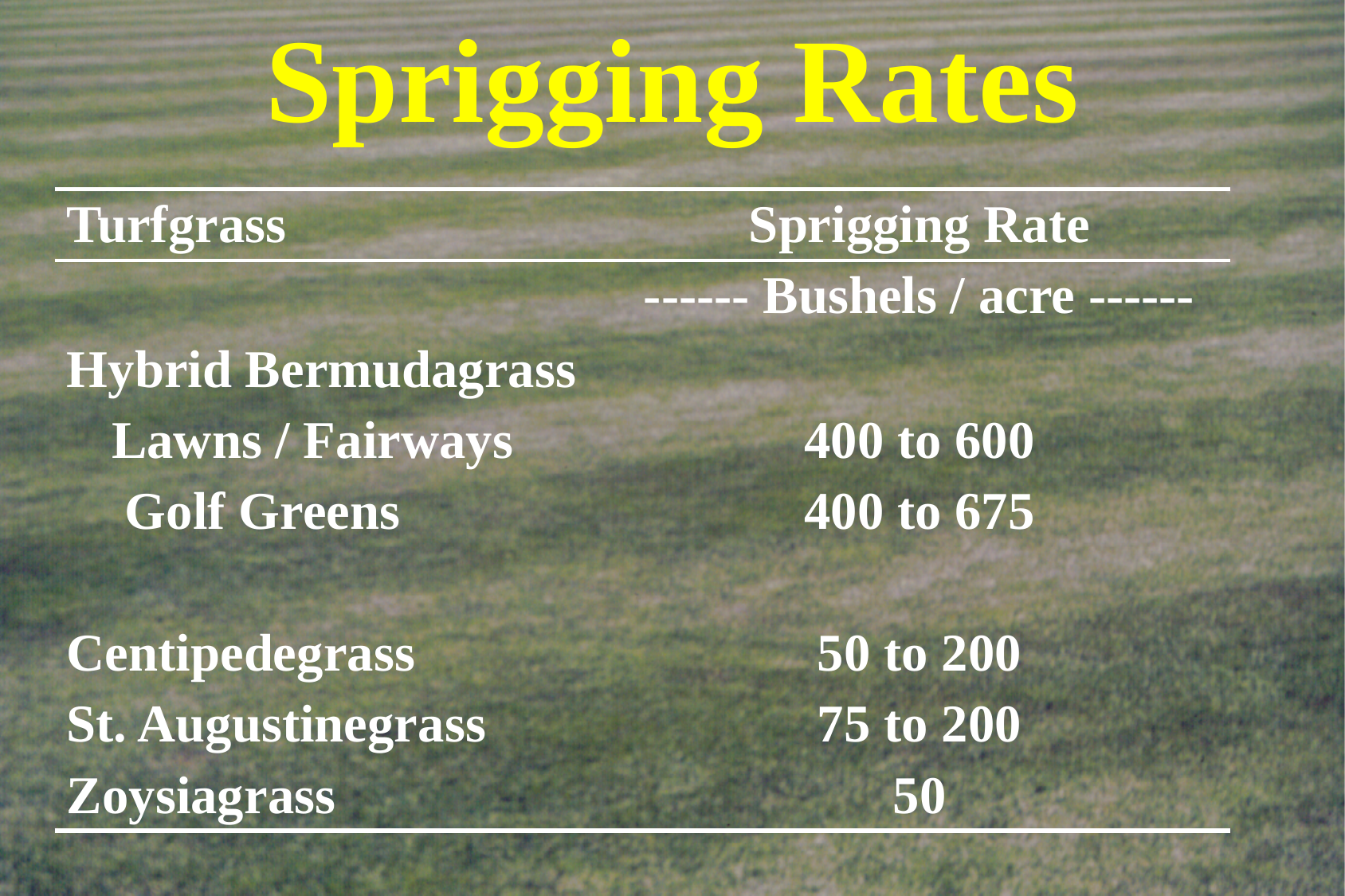

# Sprigging Rates
| Turfgrass | Sprigging Rate |
| --- | --- |
|  | ------ Bushels / acre ------ |
| Hybrid Bermudagrass |  |
| Lawns / Fairways | 400 to 600 |
| Golf Greens | 400 to 675 |
|  |  |
| Centipedegrass | 50 to 200 |
| St. Augustinegrass | 75 to 200 |
| Zoysiagrass | 50 |